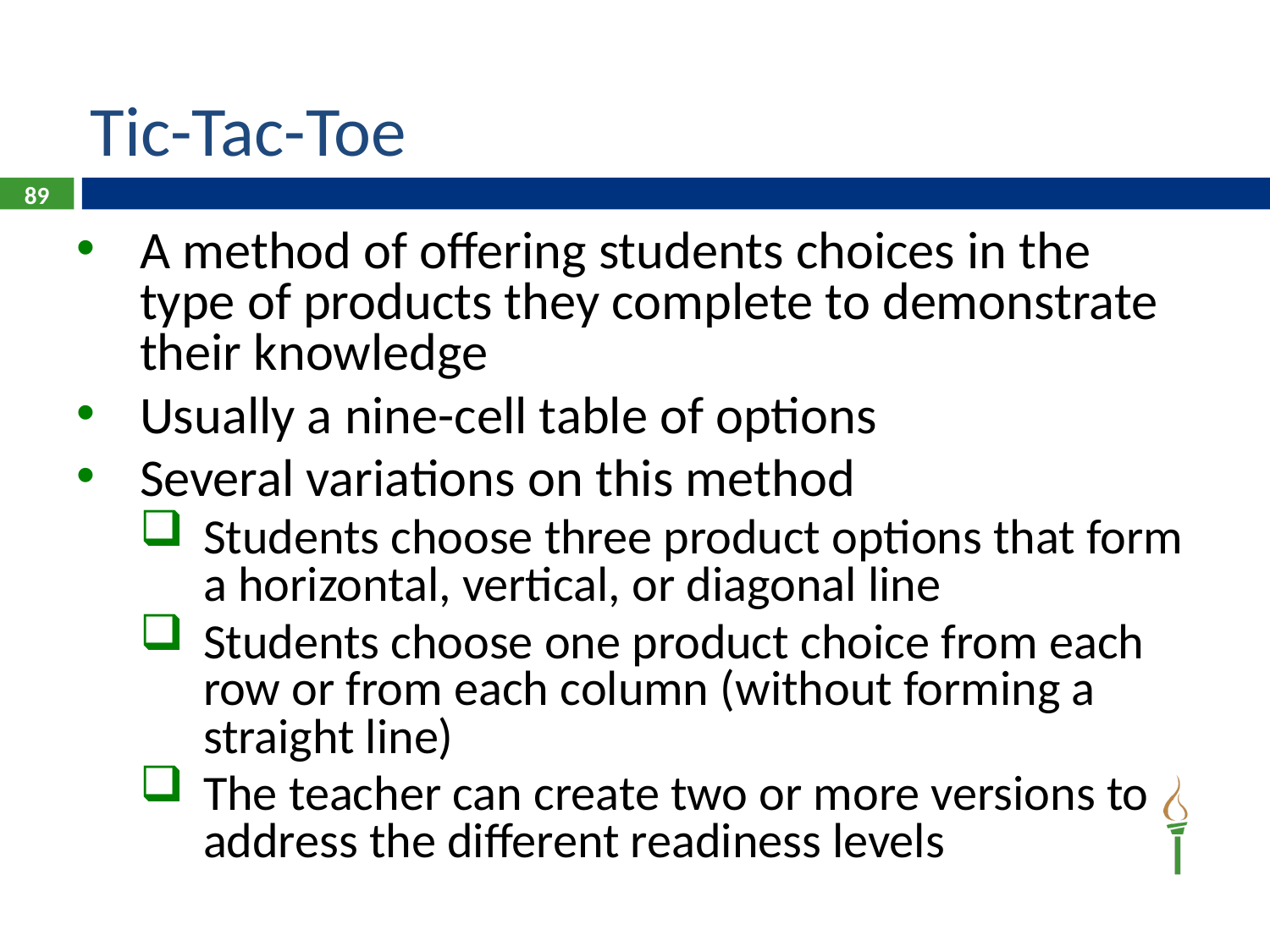

# Tic-Tac-Toe
89
A method of offering students choices in the type of products they complete to demonstrate their knowledge
Usually a nine-cell table of options
Several variations on this method
Students choose three product options that form a horizontal, vertical, or diagonal line
Students choose one product choice from each row or from each column (without forming a straight line)
The teacher can create two or more versions to address the different readiness levels